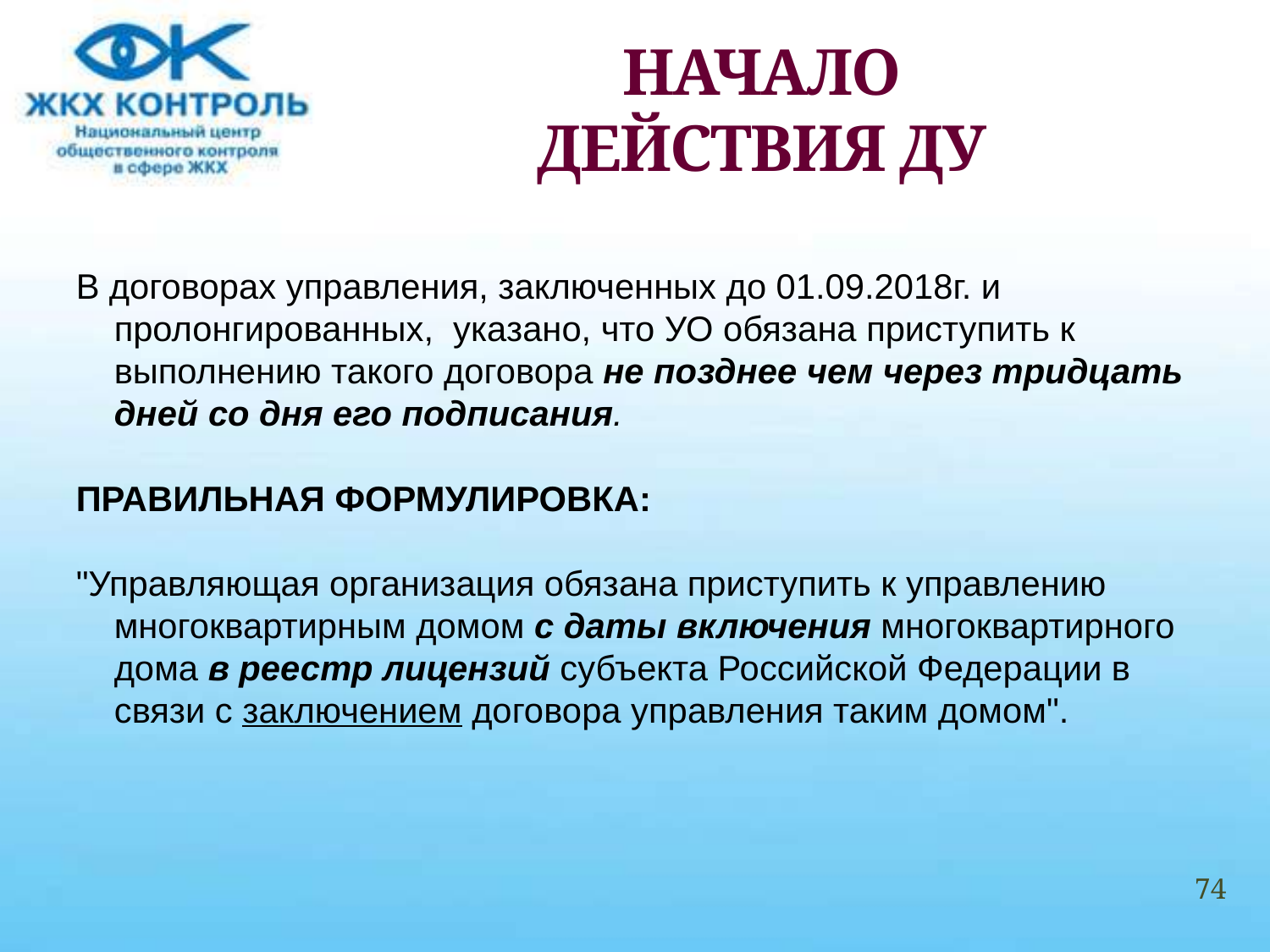

# НАЧАЛО ДЕЙСТВИЯ ДУ
В договорах управления, заключенных до 01.09.2018г. и пролонгированных,  указано, что УО обязана приступить к выполнению такого договора не позднее чем через тридцать дней со дня его подписания.
ПРАВИЛЬНАЯ ФОРМУЛИРОВКА:
"Управляющая организация обязана приступить к управлению многоквартирным домом с даты включения многоквартирного дома в реестр лицензий субъекта Российской Федерации в связи с заключением договора управления таким домом".

74